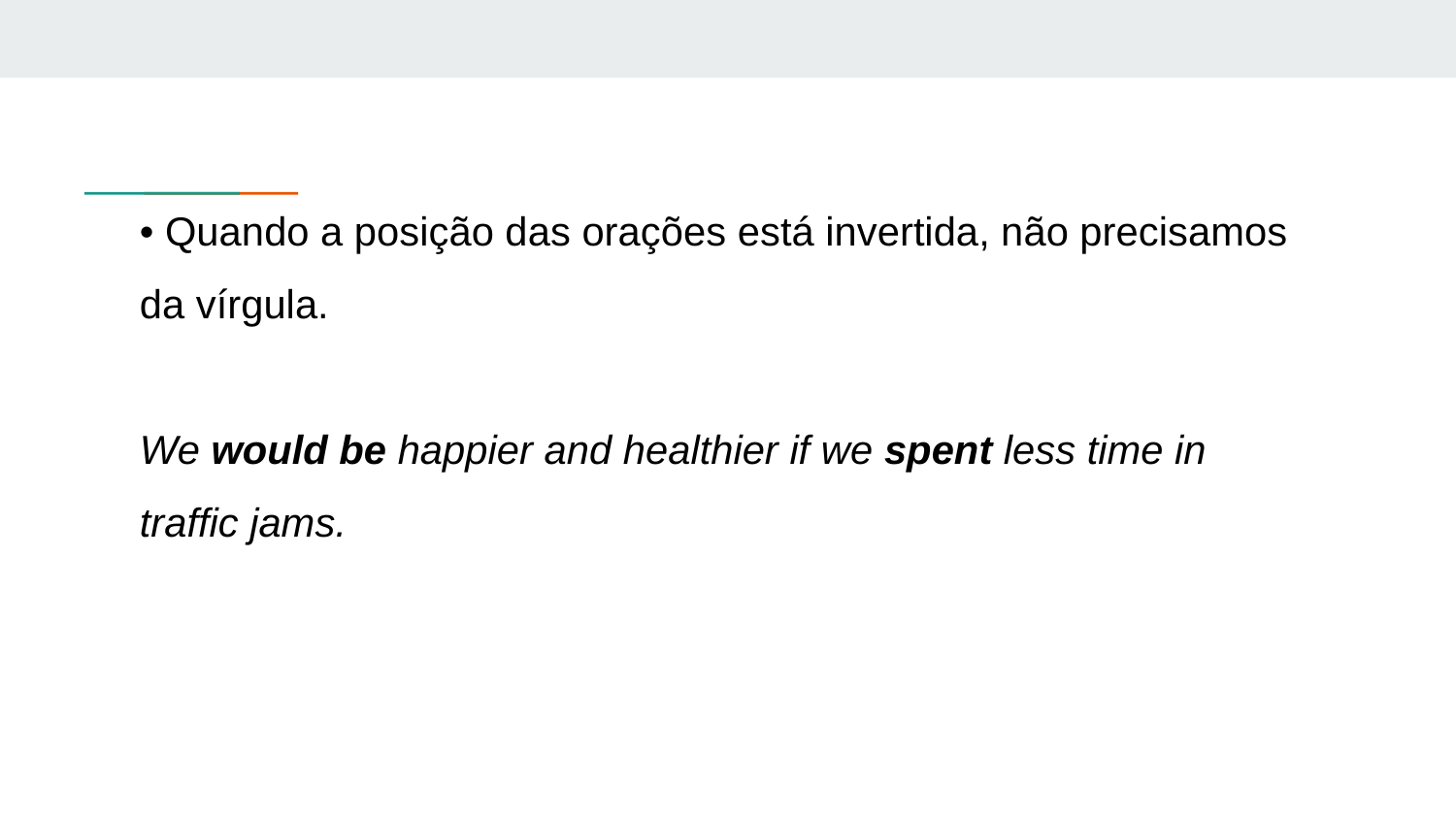

• Quando a posição das orações está invertida, não precisamos da vírgula.

We would be happier and healthier if we spent less time in traffic jams.